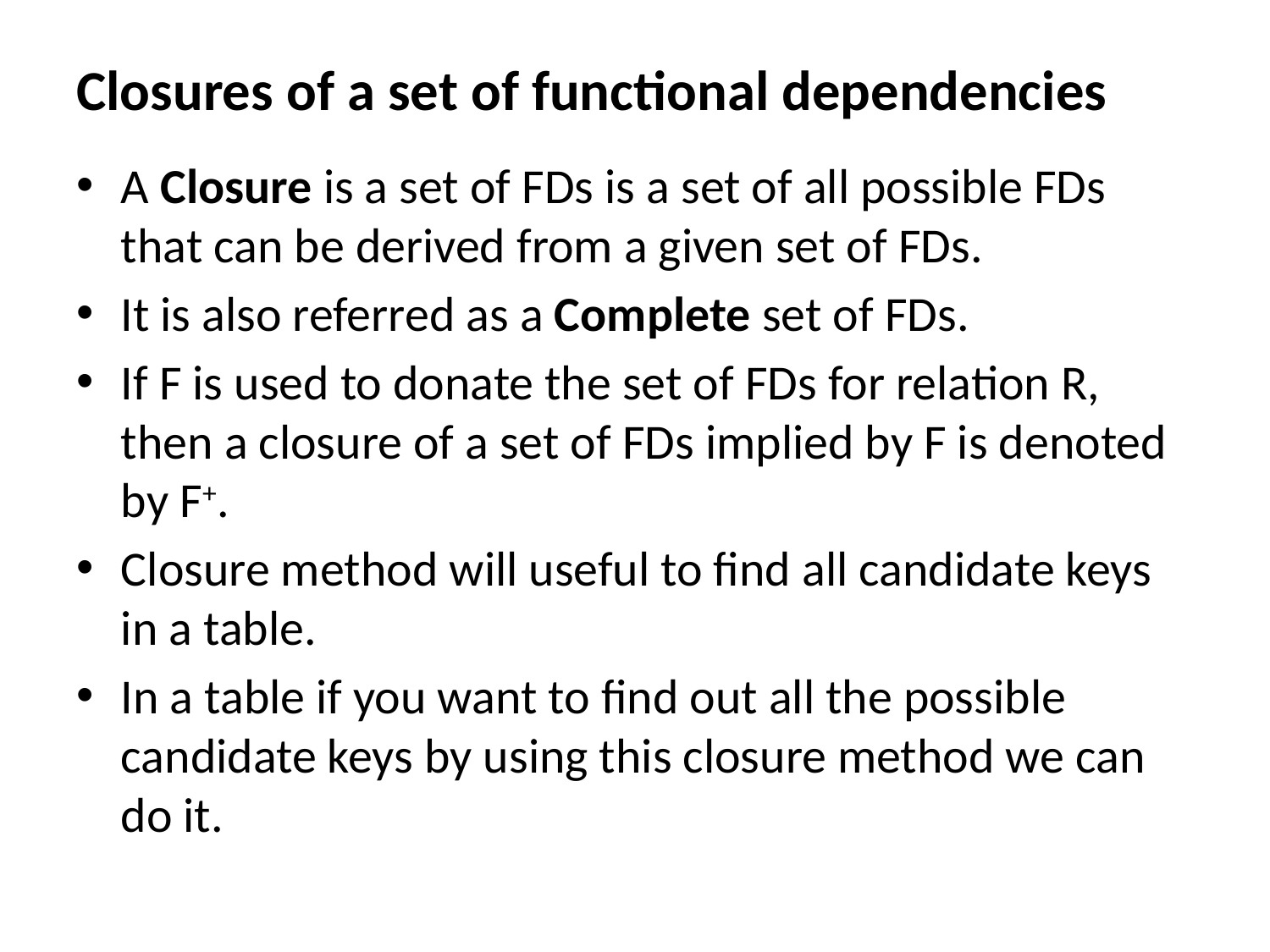

# Closures of a set of functional dependencies
A Closure is a set of FDs is a set of all possible FDs that can be derived from a given set of FDs.
It is also referred as a Complete set of FDs.
If F is used to donate the set of FDs for relation R, then a closure of a set of FDs implied by F is denoted by F+.
Closure method will useful to find all candidate keys in a table.
In a table if you want to find out all the possible candidate keys by using this closure method we can do it.